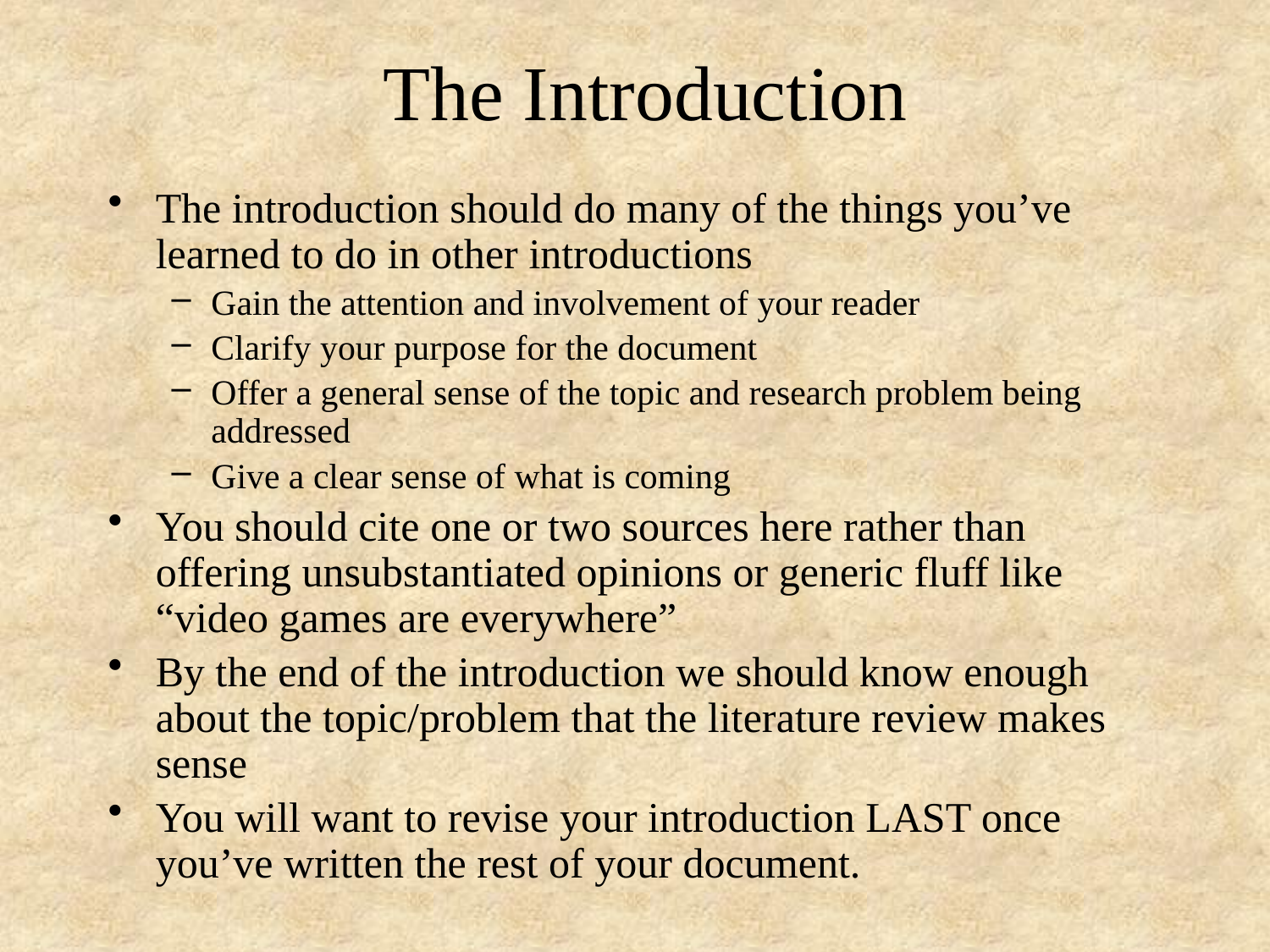

# The Introduction
The introduction should do many of the things you’ve learned to do in other introductions
Gain the attention and involvement of your reader
Clarify your purpose for the document
Offer a general sense of the topic and research problem being addressed
Give a clear sense of what is coming
You should cite one or two sources here rather than offering unsubstantiated opinions or generic fluff like “video games are everywhere”
By the end of the introduction we should know enough about the topic/problem that the literature review makes sense
You will want to revise your introduction LAST once you’ve written the rest of your document.